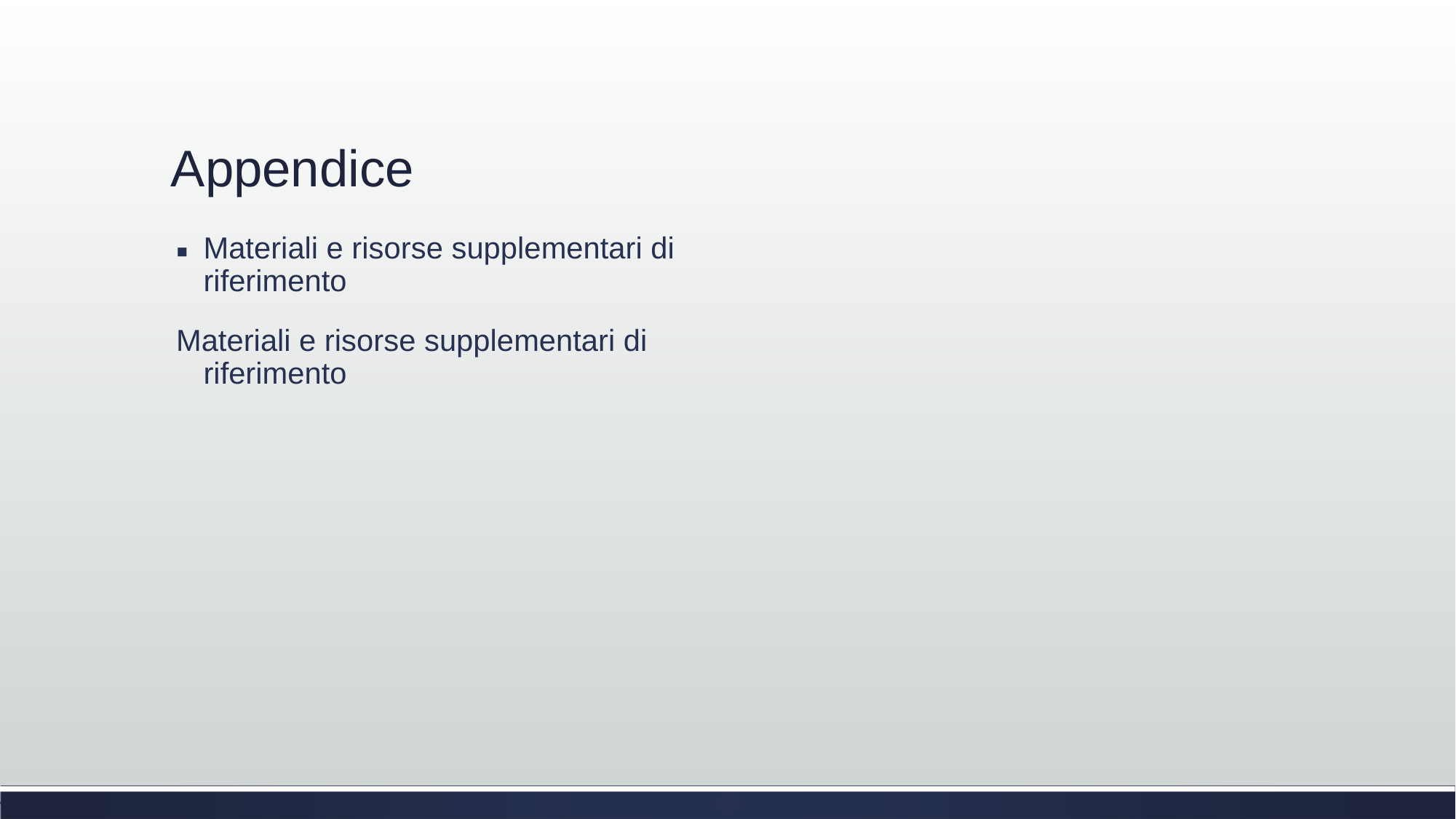

Appendice
Materiali e risorse supplementari di riferimento
Materiali e risorse supplementari di riferimento